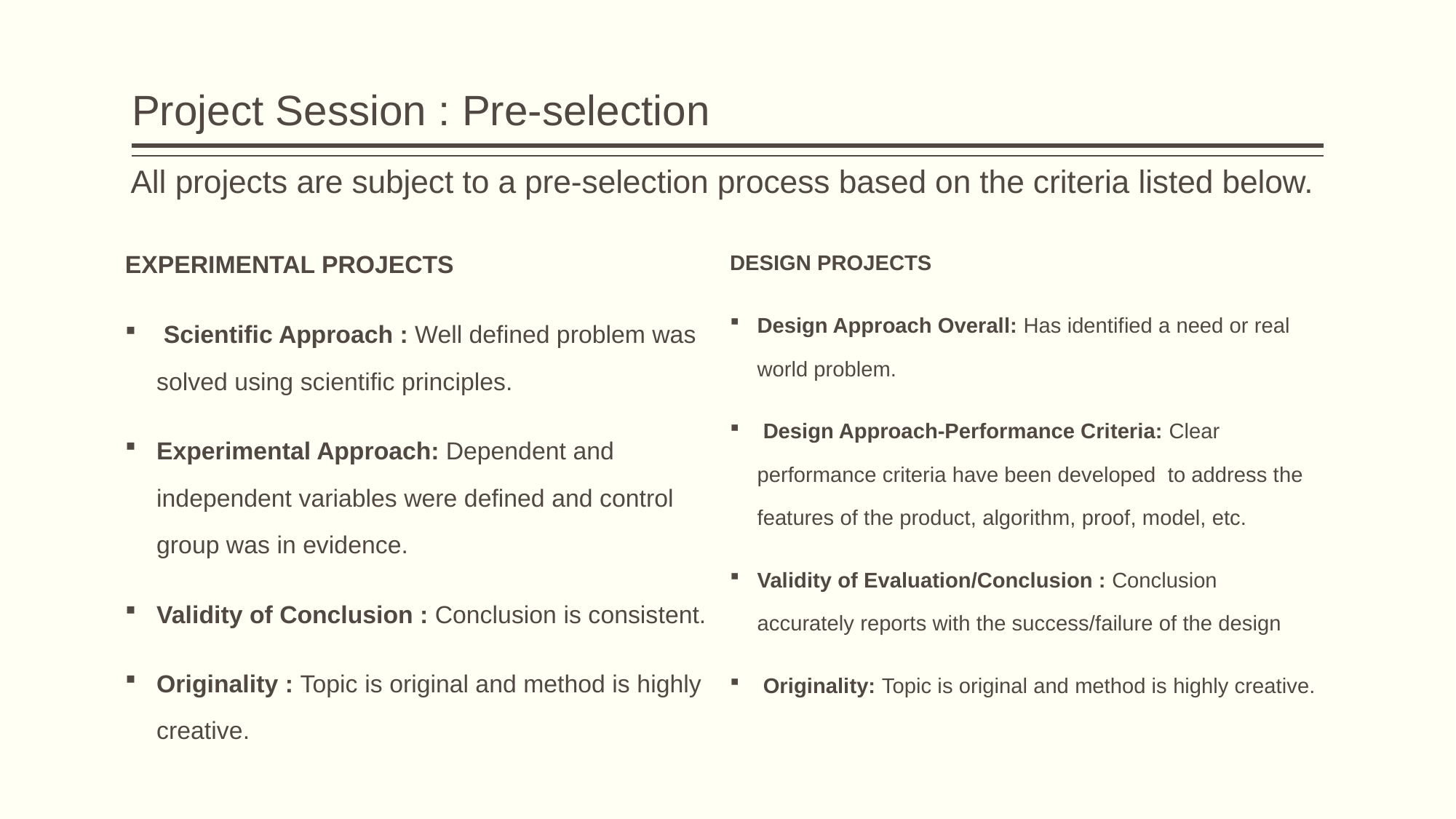

# Project Session : Pre-selection
All projects are subject to a pre-selection process based on the criteria listed below.
EXPERIMENTAL PROJECTS
 Scientific Approach : Well defined problem was solved using scientific principles.
Experimental Approach: Dependent and independent variables were defined and control group was in evidence.
Validity of Conclusion : Conclusion is consistent.
Originality : Topic is original and method is highly creative.

DESIGN PROJECTS
Design Approach Overall: Has identified a need or real world problem.
 Design Approach-Performance Criteria: Clear performance criteria have been developed  to address the features of the product, algorithm, proof, model, etc.
Validity of Evaluation/Conclusion : Conclusion accurately reports with the success/failure of the design
 Originality: Topic is original and method is highly creative.